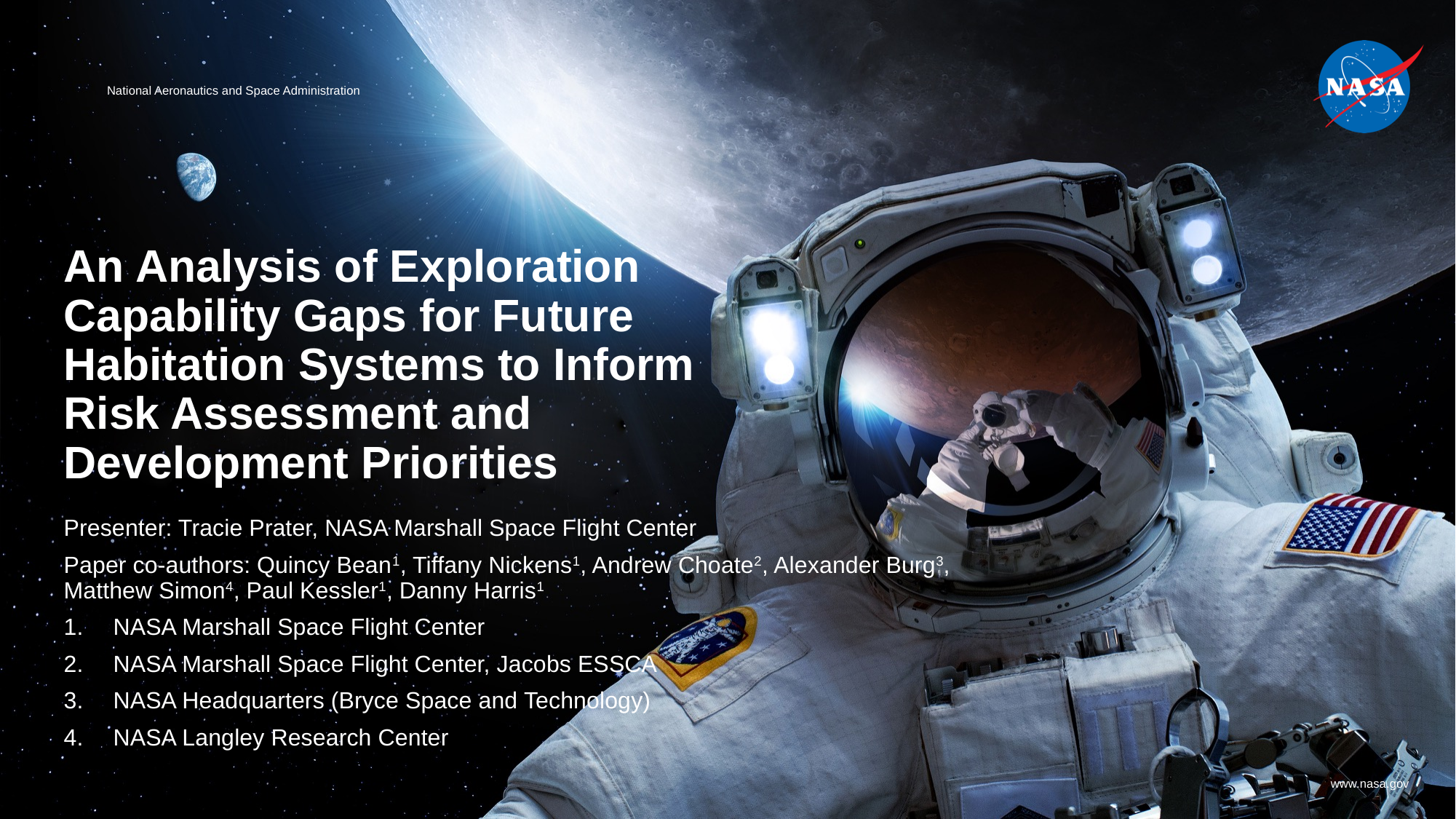

# An Analysis of Exploration Capability Gaps for Future Habitation Systems to Inform Risk Assessment and Development Priorities
Presenter: Tracie Prater, NASA Marshall Space Flight Center
Paper co-authors: Quincy Bean1, Tiffany Nickens1, Andrew Choate2, Alexander Burg3, Matthew Simon4, Paul Kessler1, Danny Harris1
NASA Marshall Space Flight Center
NASA Marshall Space Flight Center, Jacobs ESSCA
NASA Headquarters (Bryce Space and Technology)
NASA Langley Research Center